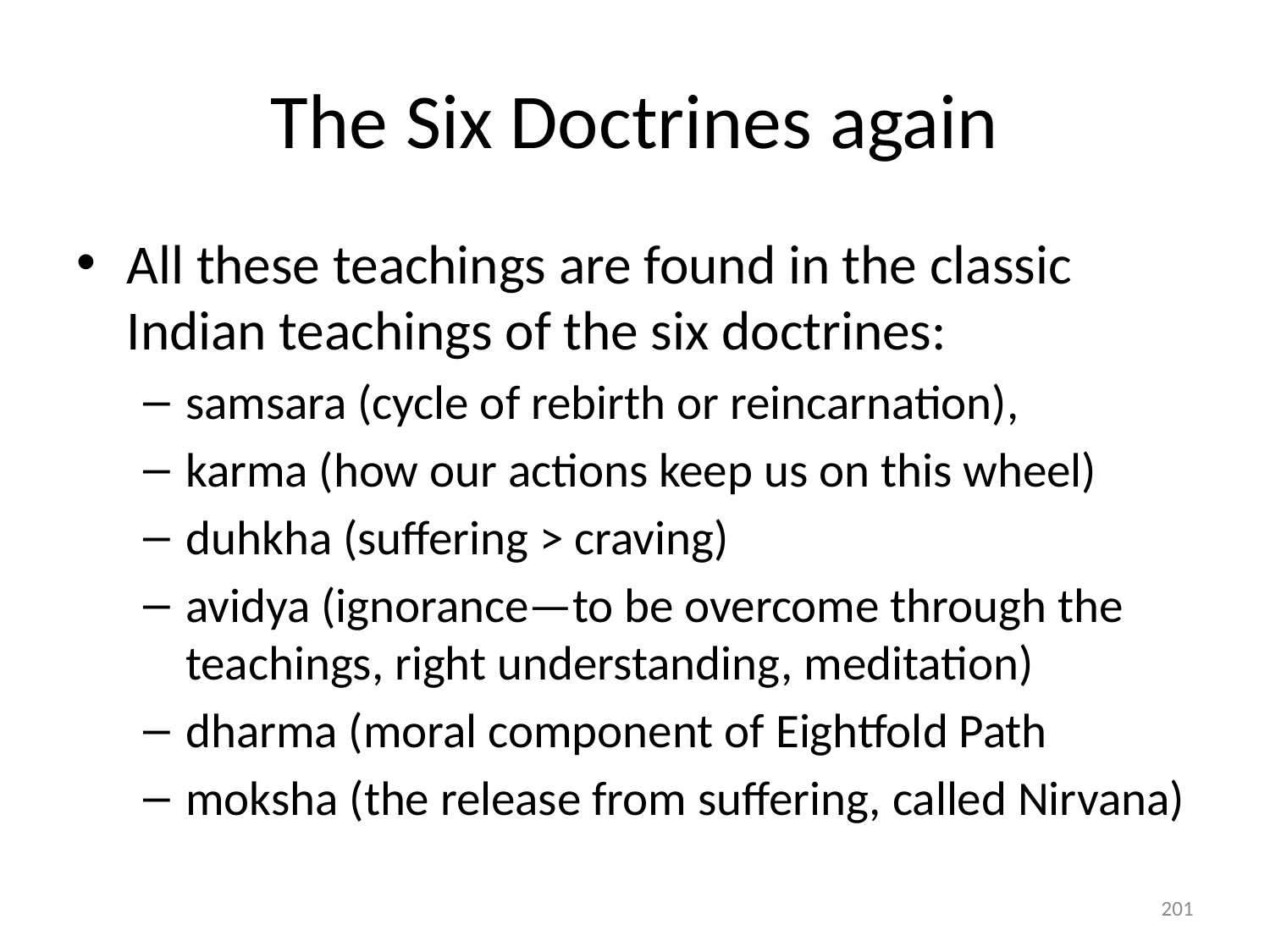

# The Six Doctrines again
All these teachings are found in the classic Indian teachings of the six doctrines:
samsara (cycle of rebirth or reincarnation),
karma (how our actions keep us on this wheel)
duhkha (suffering > craving)
avidya (ignorance—to be overcome through the teachings, right understanding, meditation)
dharma (moral component of Eightfold Path
moksha (the release from suffering, called Nirvana)

201